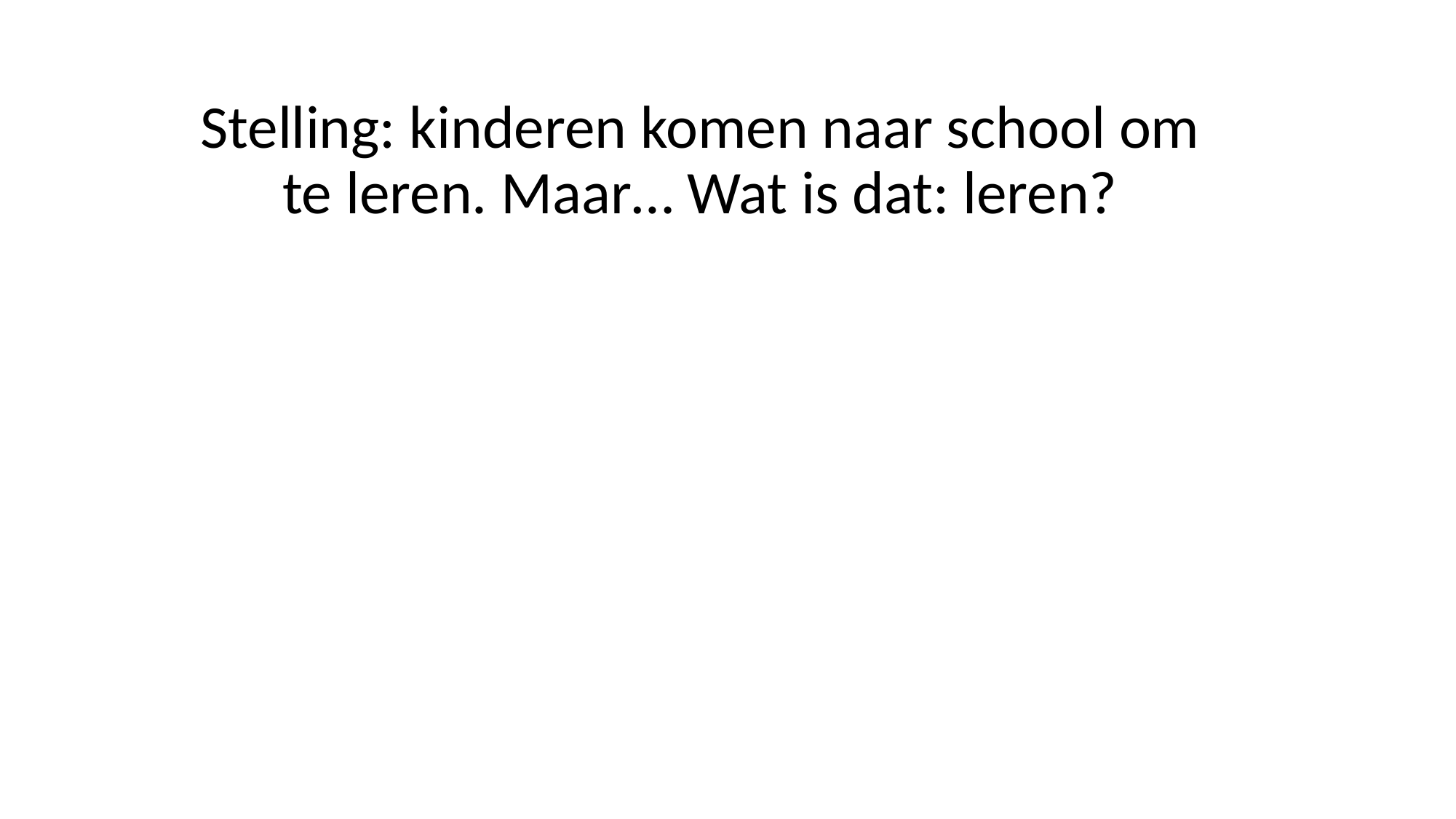

# Stelling: kinderen komen naar school om te leren. Maar… Wat is dat: leren?